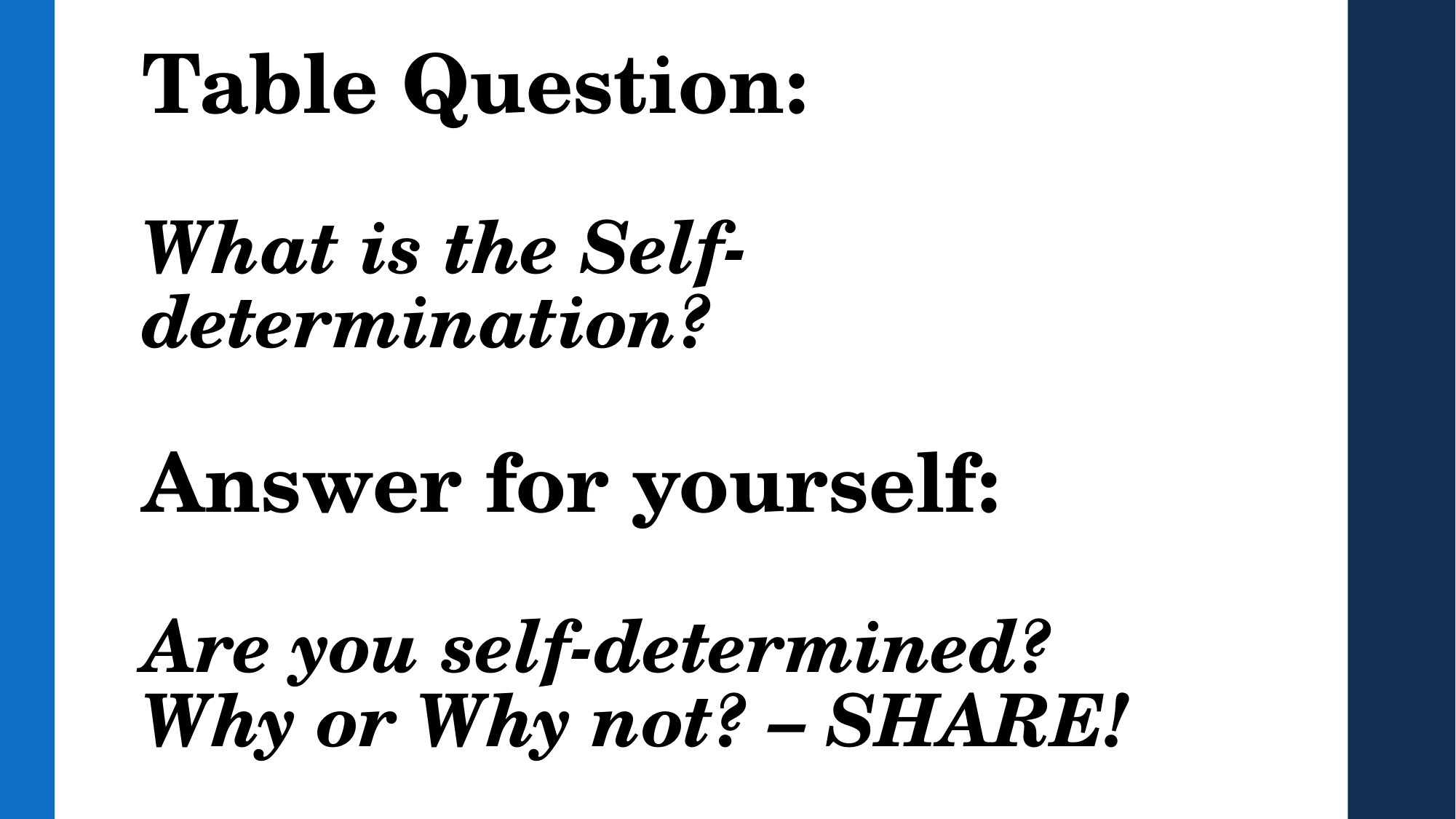

# Table Question: What is the Self-determination? Answer for yourself: Are you self-determined? Why or Why not? – SHARE!